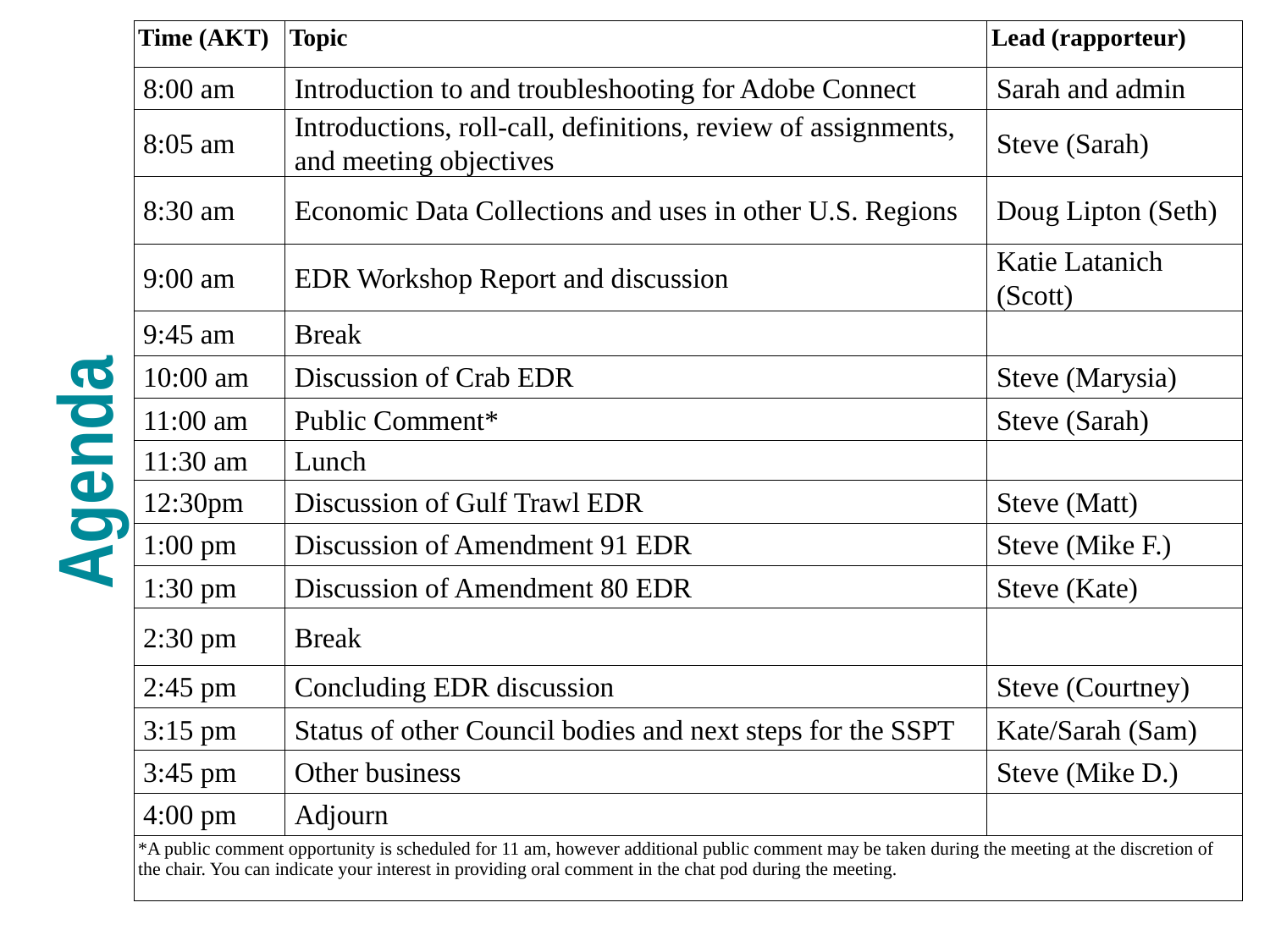

| Time (AKT) | Topic | Lead (rapporteur) |
| --- | --- | --- |
| 8:00 am | Introduction to and troubleshooting for Adobe Connect | Sarah and admin |
| 8:05 am | Introductions, roll-call, definitions, review of assignments, and meeting objectives | Steve (Sarah) |
| 8:30 am | Economic Data Collections and uses in other U.S. Regions | Doug Lipton (Seth) |
| 9:00 am | EDR Workshop Report and discussion | Katie Latanich (Scott) |
| 9:45 am | Break |  |
| 10:00 am | Discussion of Crab EDR | Steve (Marysia) |
| 11:00 am | Public Comment\* | Steve (Sarah) |
| 11:30 am | Lunch |  |
| 12:30pm | Discussion of Gulf Trawl EDR | Steve (Matt) |
| 1:00 pm | Discussion of Amendment 91 EDR | Steve (Mike F.) |
| 1:30 pm | Discussion of Amendment 80 EDR | Steve (Kate) |
| 2:30 pm | Break |  |
| 2:45 pm | Concluding EDR discussion | Steve (Courtney) |
| 3:15 pm | Status of other Council bodies and next steps for the SSPT | Kate/Sarah (Sam) |
| 3:45 pm | Other business | Steve (Mike D.) |
| 4:00 pm | Adjourn |  |
| \*A public comment opportunity is scheduled for 11 am, however additional public comment may be taken during the meeting at the discretion of the chair. You can indicate your interest in providing oral comment in the chat pod during the meeting. |  |  |
# Agenda